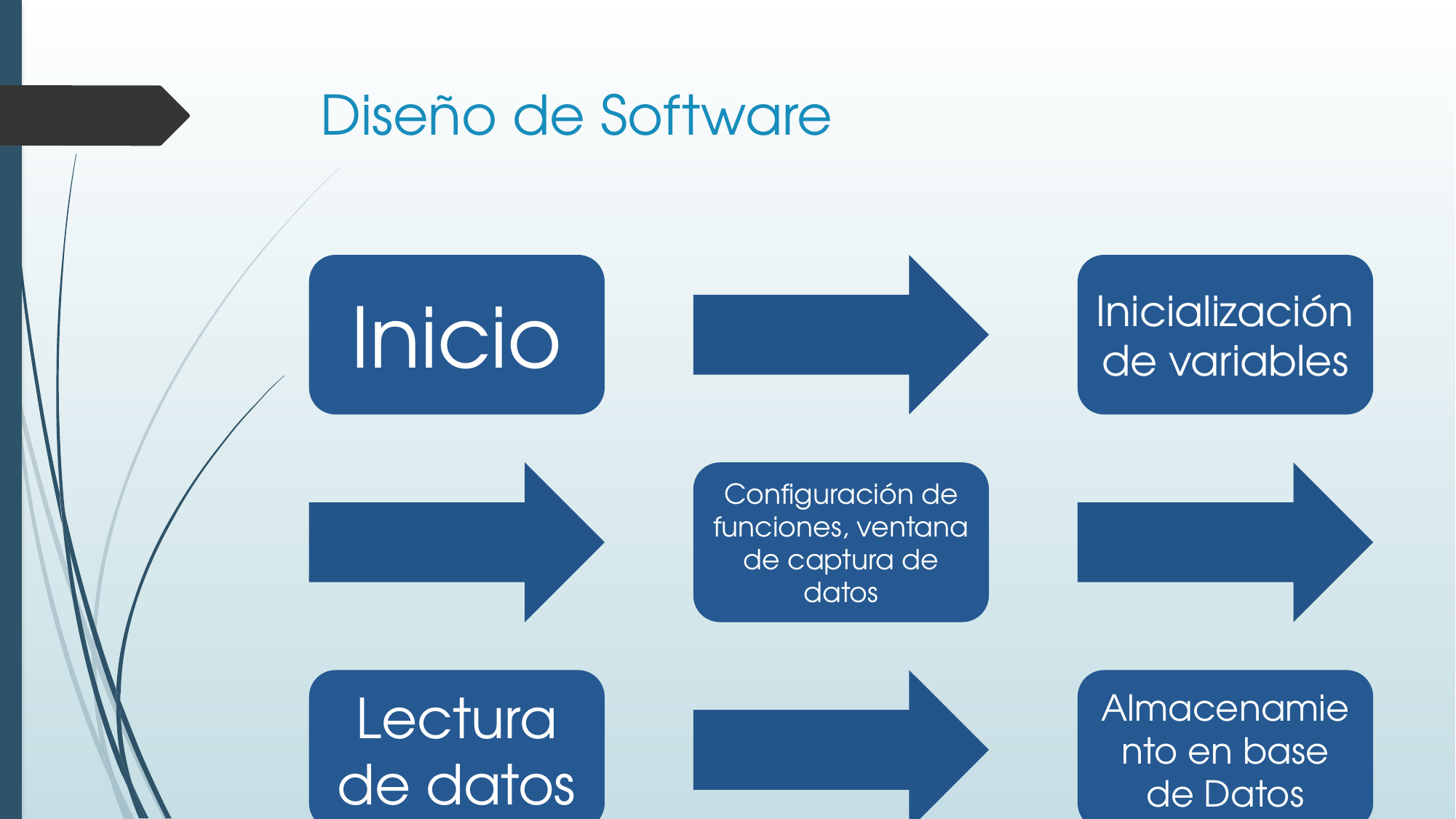

# Diseño de Software
Inicio
Inicialización de variables
Configuración de funciones, ventana de captura de datos
Lectura de datos
Almacenamiento en base de Datos